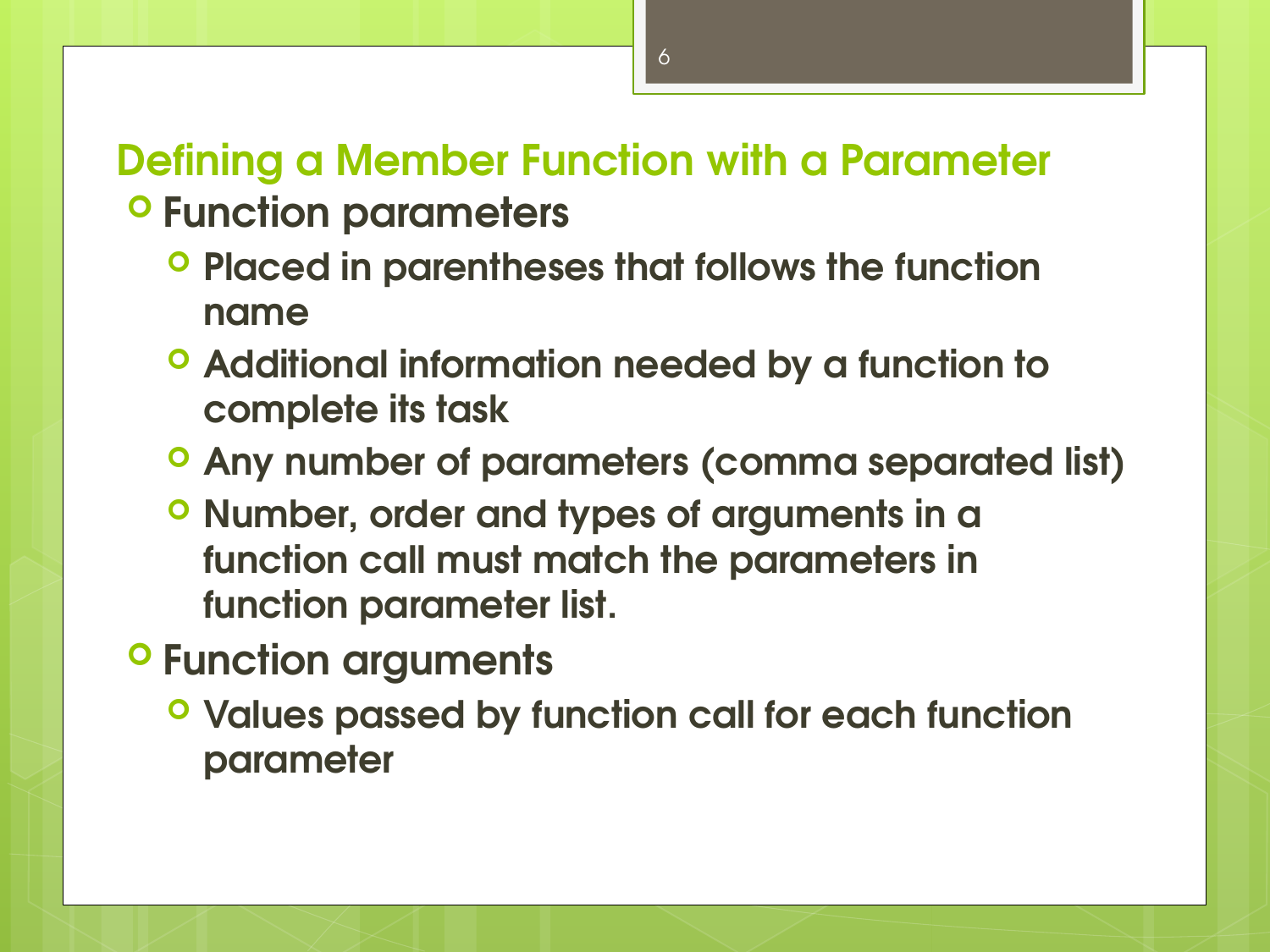

6
# Defining a Member Function with a Parameter
Function parameters
Placed in parentheses that follows the function name
Additional information needed by a function to complete its task
Any number of parameters (comma separated list)
Number, order and types of arguments in a function call must match the parameters in function parameter list.
Function arguments
Values passed by function call for each function parameter